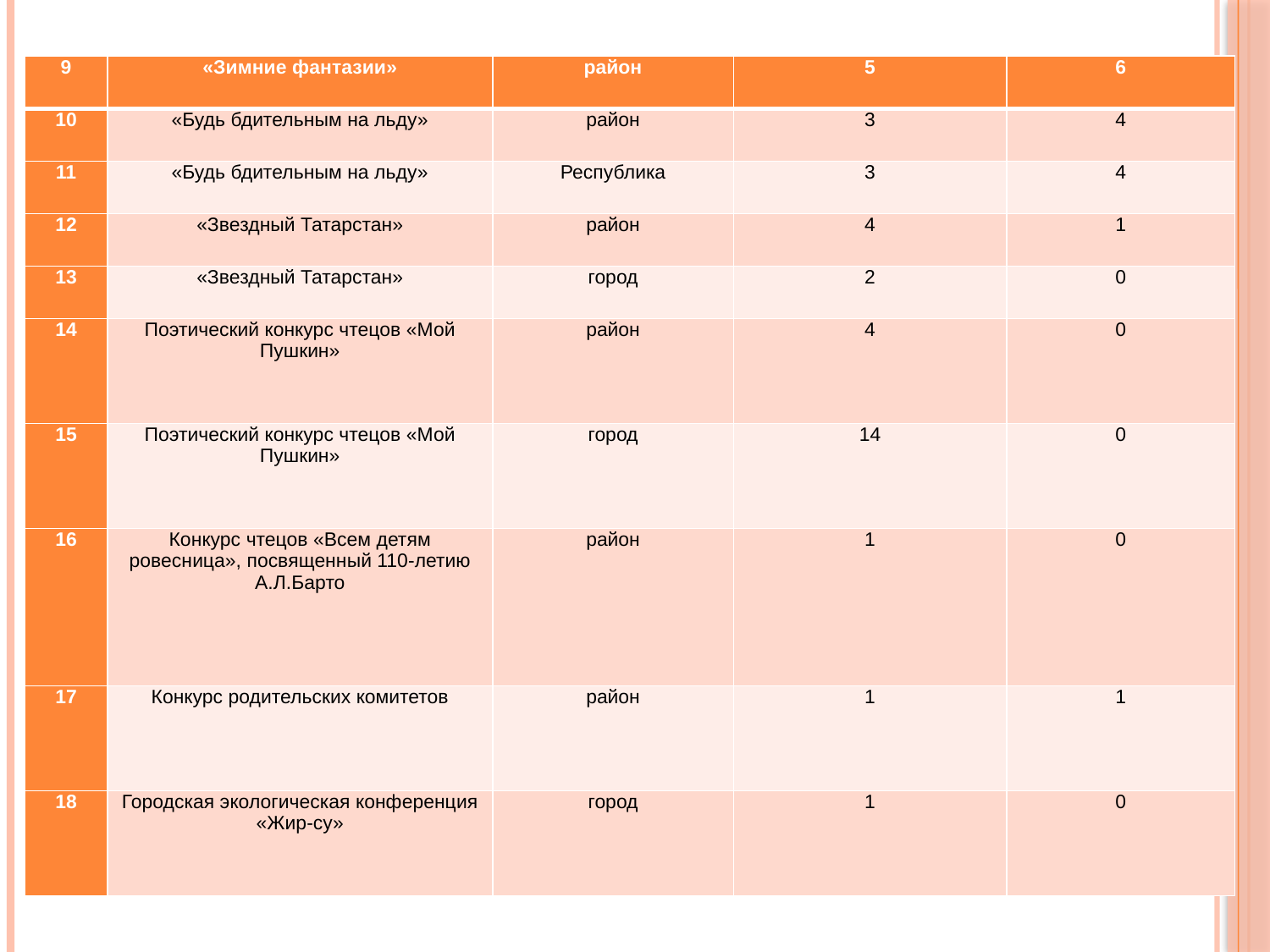

| 9 | «Зимние фантазии» | район | 5 | 6 |
| --- | --- | --- | --- | --- |
| 10 | «Будь бдительным на льду» | район | 3 | 4 |
| 11 | «Будь бдительным на льду» | Республика | 3 | 4 |
| 12 | «Звездный Татарстан» | район | 4 | 1 |
| 13 | «Звездный Татарстан» | город | 2 | 0 |
| 14 | Поэтический конкурс чтецов «Мой Пушкин» | район | 4 | 0 |
| 15 | Поэтический конкурс чтецов «Мой Пушкин» | город | 14 | 0 |
| 16 | Конкурс чтецов «Всем детям ровесница», посвященный 110-летию А.Л.Барто | район | 1 | 0 |
| 17 | Конкурс родительских комитетов | район | 1 | 1 |
| 18 | Городская экологическая конференция «Жир-су» | город | 1 | 0 |